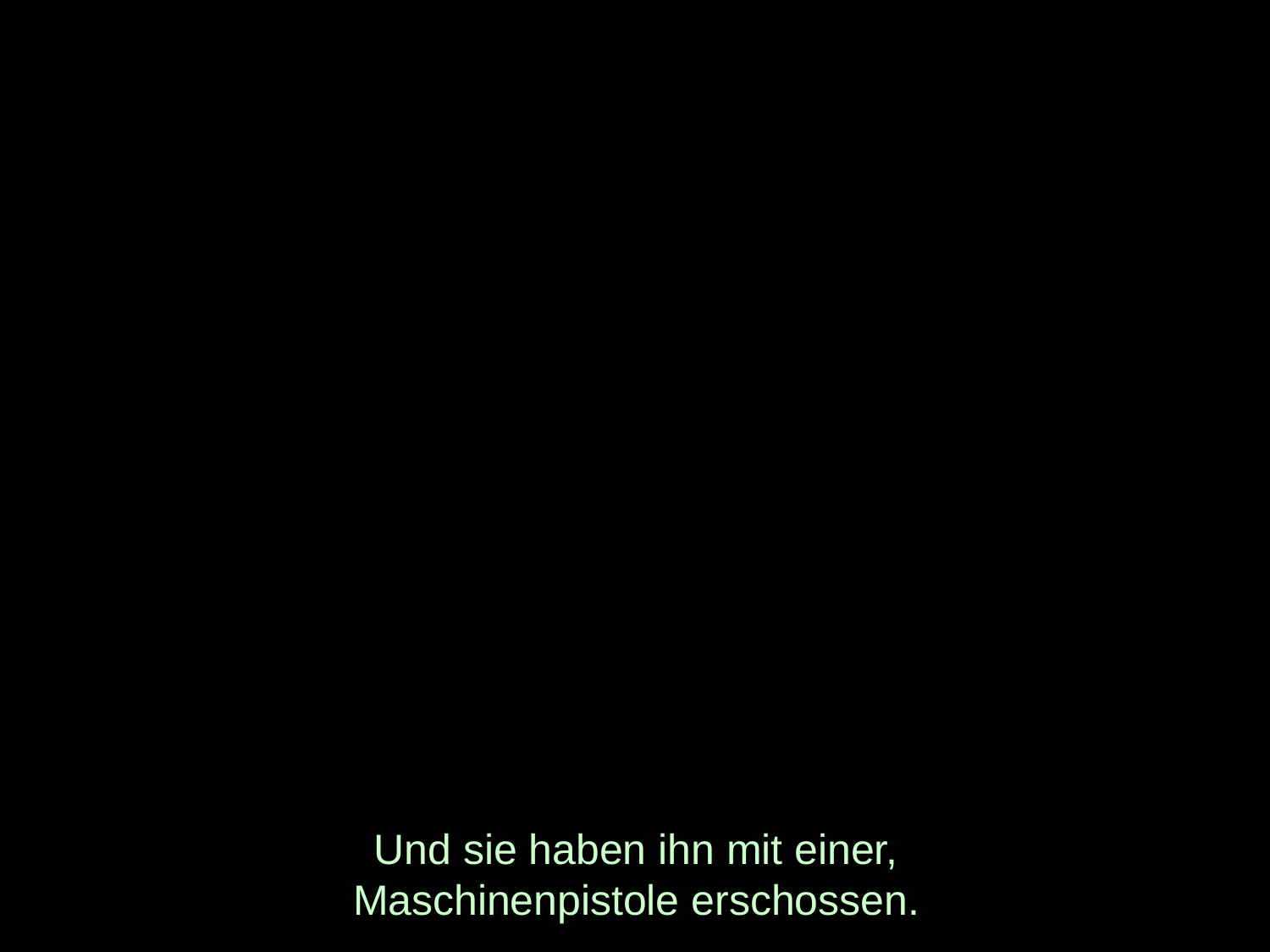

# Und sie haben ihn mit einer, Maschinenpistole erschossen.